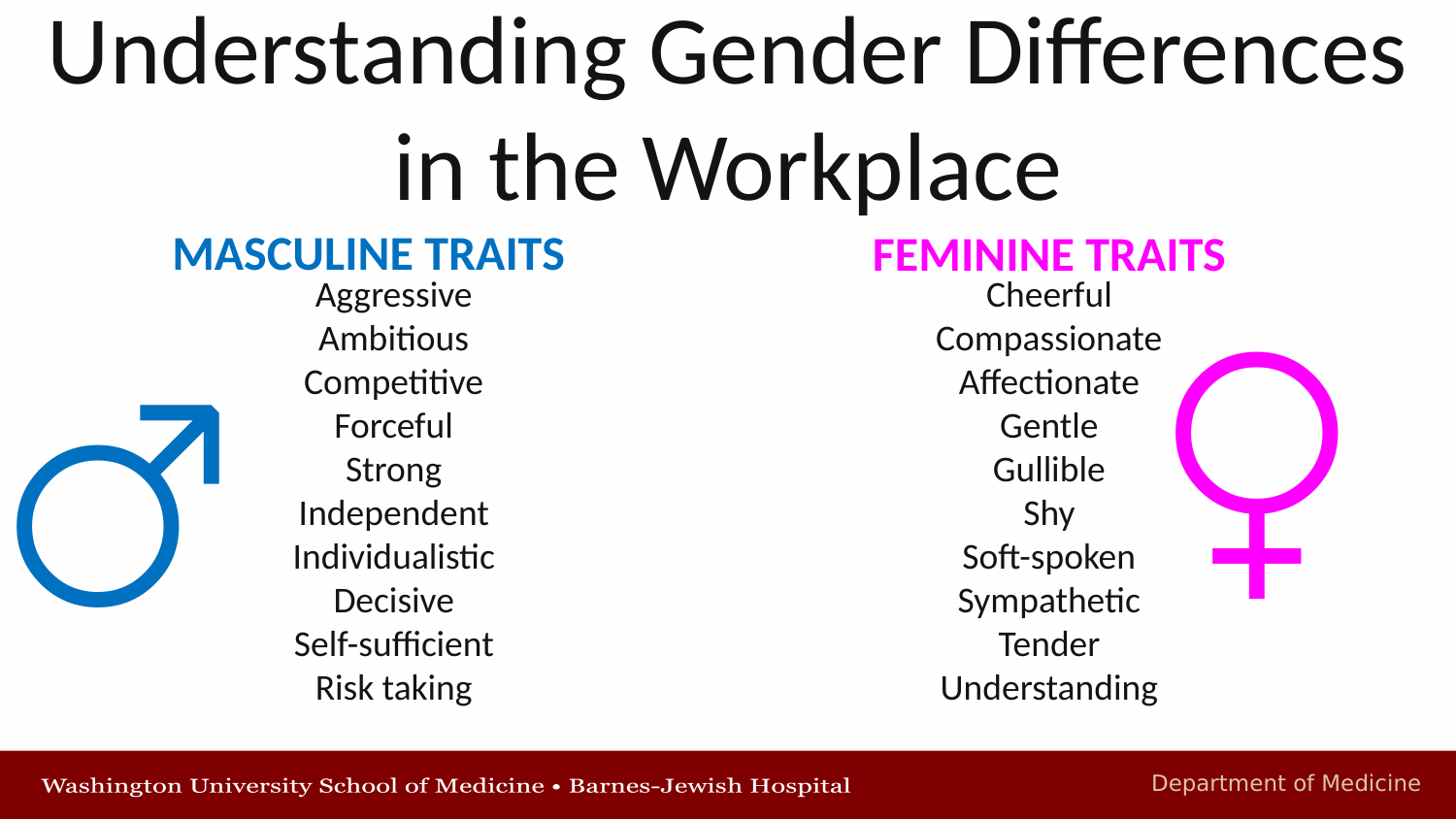

# Understanding Gender Differences in the Workplace
FEMININE TRAITS
MASCULINE TRAITS
Aggressive
Ambitious
Competitive
Forceful
Strong
Independent
Individualistic
Decisive
Self-sufficient
Risk taking
Cheerful
Compassionate
Affectionate
Gentle
Gullible
Shy
Soft-spoken
Sympathetic
Tender
Understanding
♀
♂